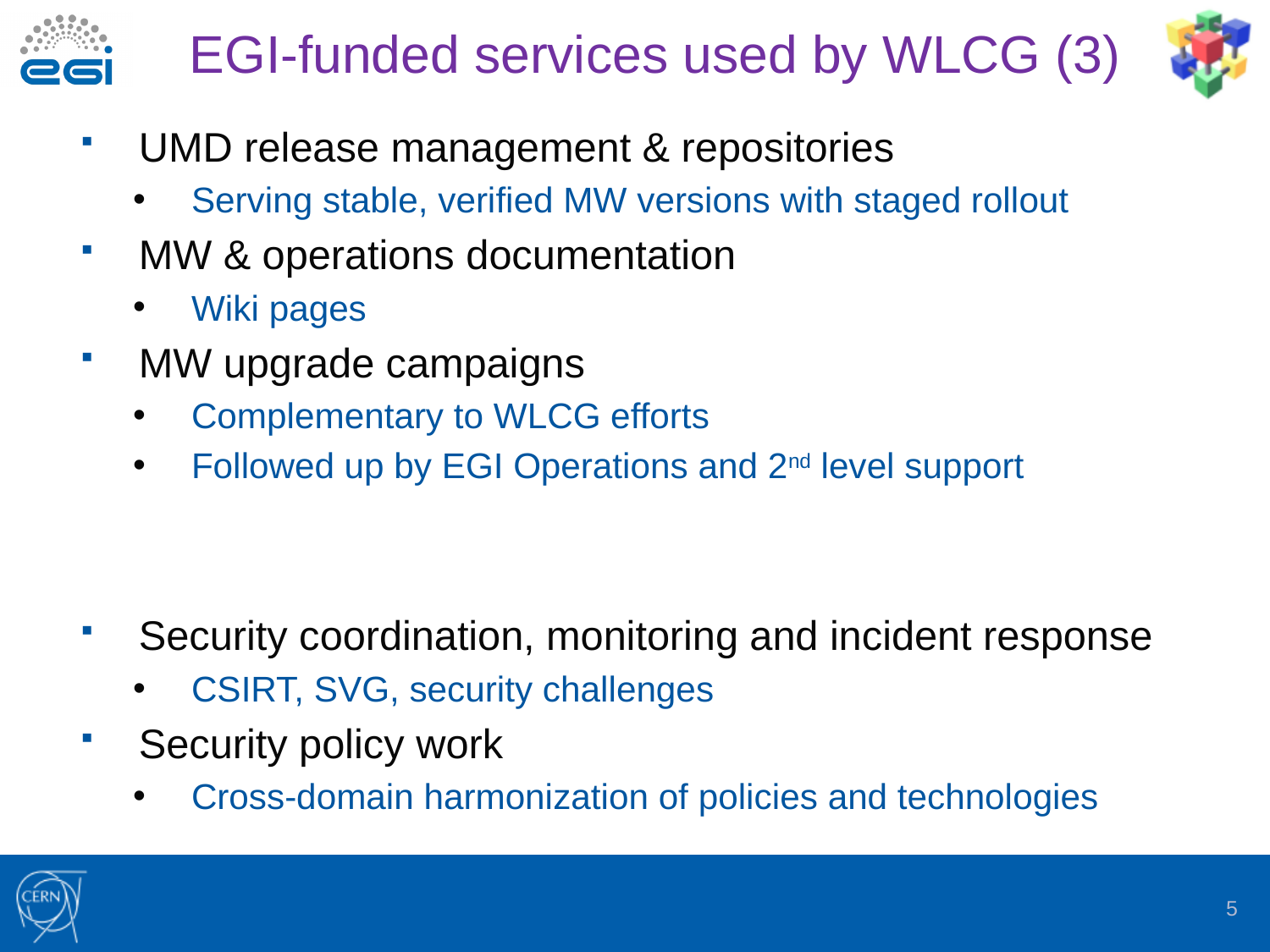

# EGI-funded services used by WLCG (3)
UMD release management & repositories
Serving stable, verified MW versions with staged rollout
MW & operations documentation
Wiki pages
MW upgrade campaigns
Complementary to WLCG efforts
Followed up by EGI Operations and 2nd level support

Security coordination, monitoring and incident response
CSIRT, SVG, security challenges
Security policy work
Cross-domain harmonization of policies and technologies
5